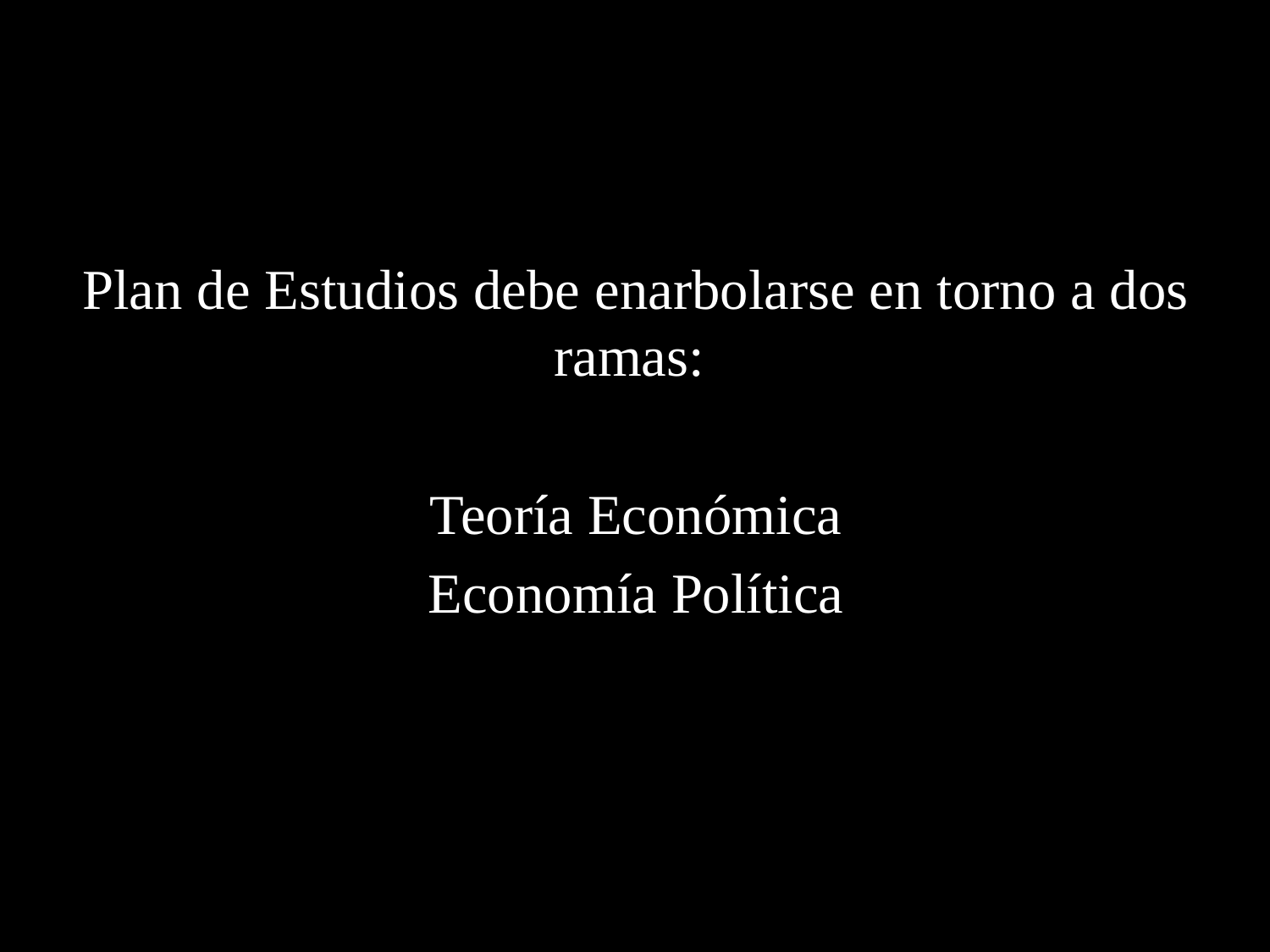

Plan de Estudios debe enarbolarse en torno a dos ramas:

Teoría Económica
Economía Política